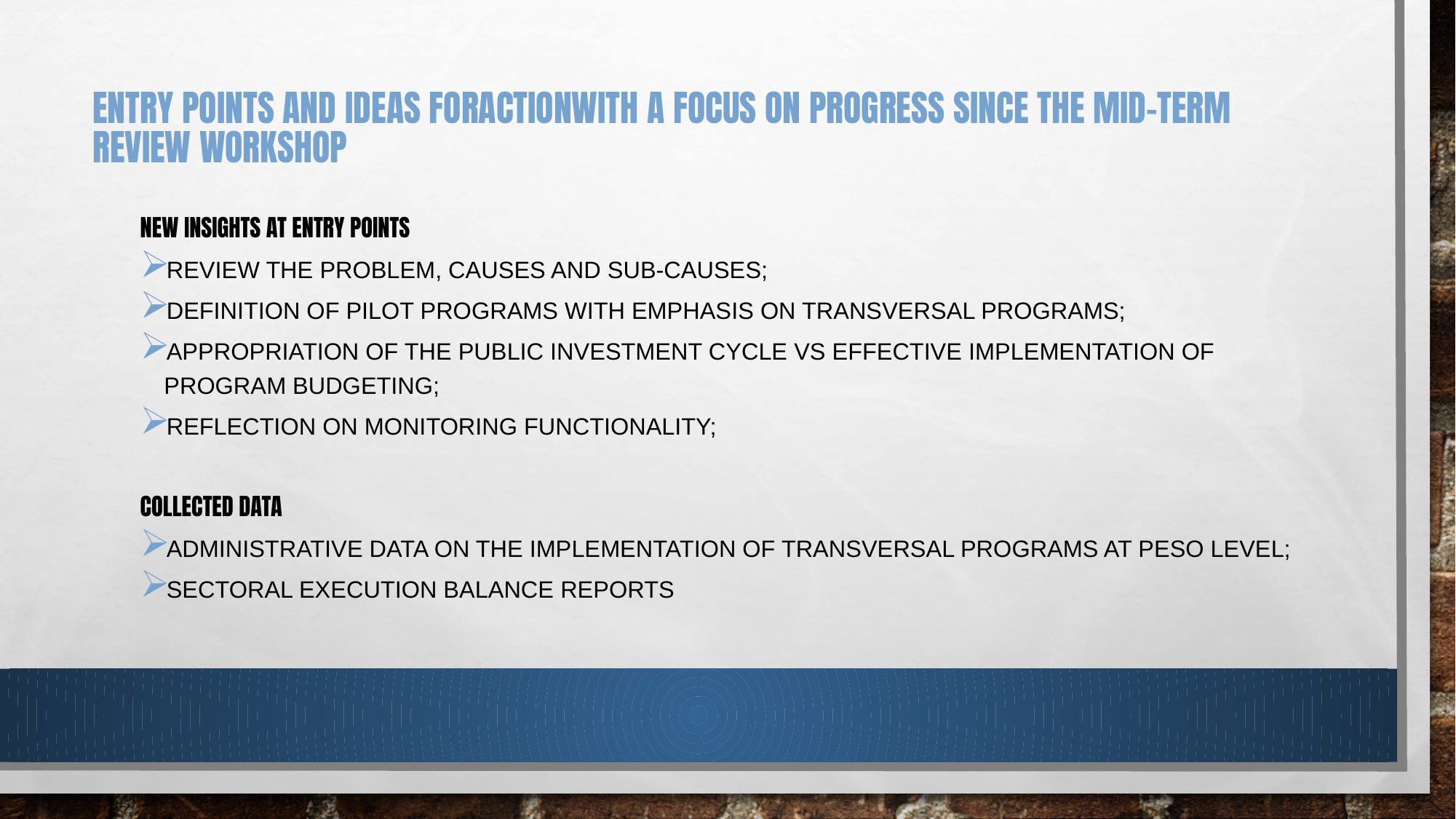

# Entry points and ideas foractionWITH a focus on progress since the Mid-Term Review Workshop
New insights at entry points
REVIEW The problem, causes and sub-causes;
Definition of pilot programs with emphasis on transversal programs;
Appropriation of the public investment cycle vs effective implementation of program budgeting;
Reflection on monitoring functionality;

collected data
Administrative data on the implementation of transversal programs at peso level;
Sectoral execution balance reports